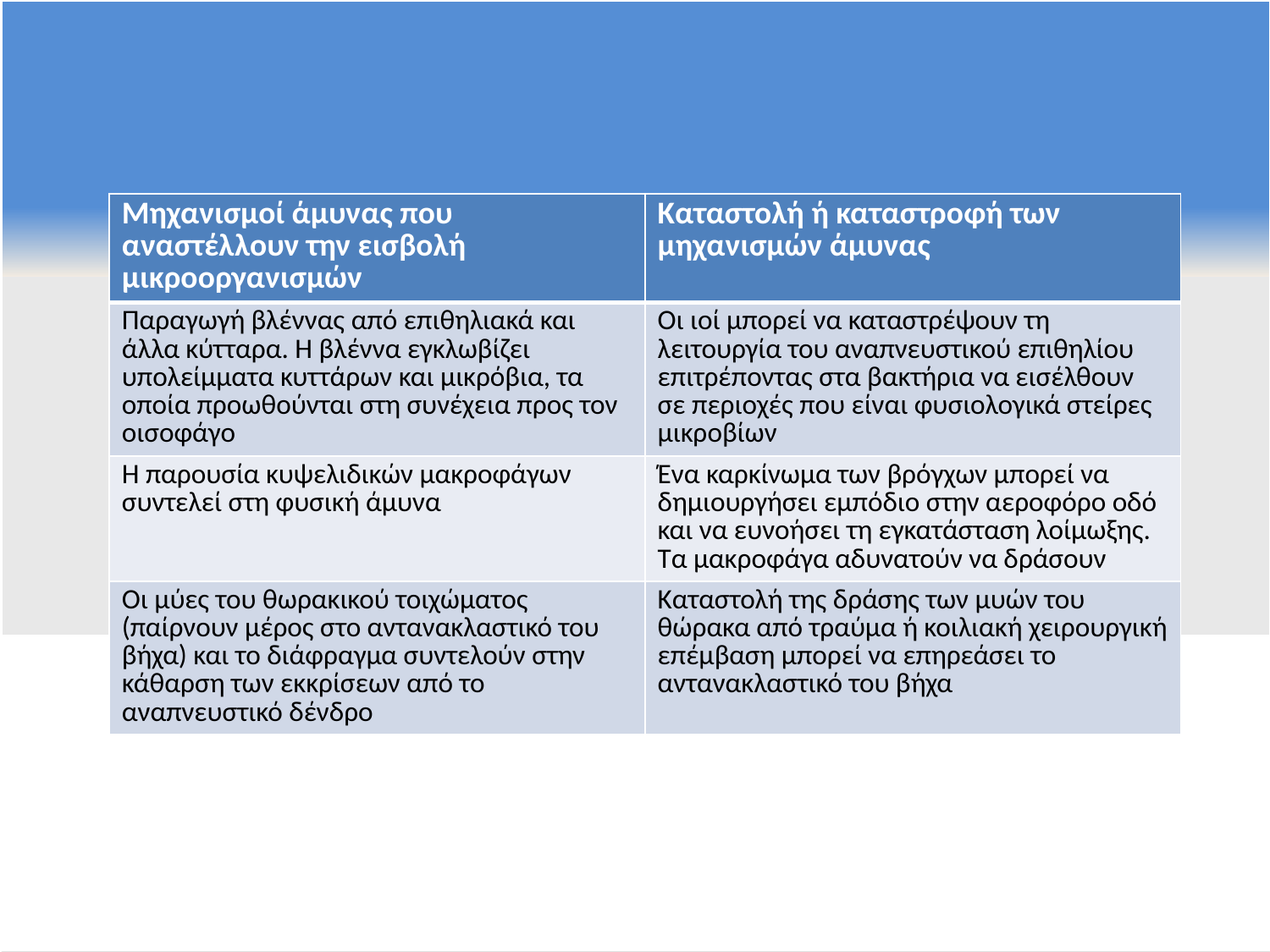

| Μηχανισμοί άμυνας που αναστέλλουν την εισβολή μικροοργανισμών | Καταστολή ή καταστροφή των μηχανισμών άμυνας |
| --- | --- |
| Παραγωγή βλέννας από επιθηλιακά και άλλα κύτταρα. Η βλέννα εγκλωβίζει υπολείμματα κυττάρων και μικρόβια, τα οποία προωθούνται στη συνέχεια προς τον οισοφάγο | Οι ιοί μπορεί να καταστρέψουν τη λειτουργία του αναπνευστικού επιθηλίου επιτρέποντας στα βακτήρια να εισέλθουν σε περιοχές που είναι φυσιολογικά στείρες μικροβίων |
| Η παρουσία κυψελιδικών μακροφάγων συντελεί στη φυσική άμυνα | Ένα καρκίνωμα των βρόγχων μπορεί να δημιουργήσει εμπόδιο στην αεροφόρο οδό και να ευνοήσει τη εγκατάσταση λοίμωξης. Τα μακροφάγα αδυνατούν να δράσουν |
| Οι μύες του θωρακικού τοιχώματος (παίρνουν μέρος στο αντανακλαστικό του βήχα) και το διάφραγμα συντελούν στην κάθαρση των εκκρίσεων από το αναπνευστικό δένδρο | Καταστολή της δράσης των μυών του θώρακα από τραύμα ή κοιλιακή χειρουργική επέμβαση μπορεί να επηρεάσει το αντανακλαστικό του βήχα |